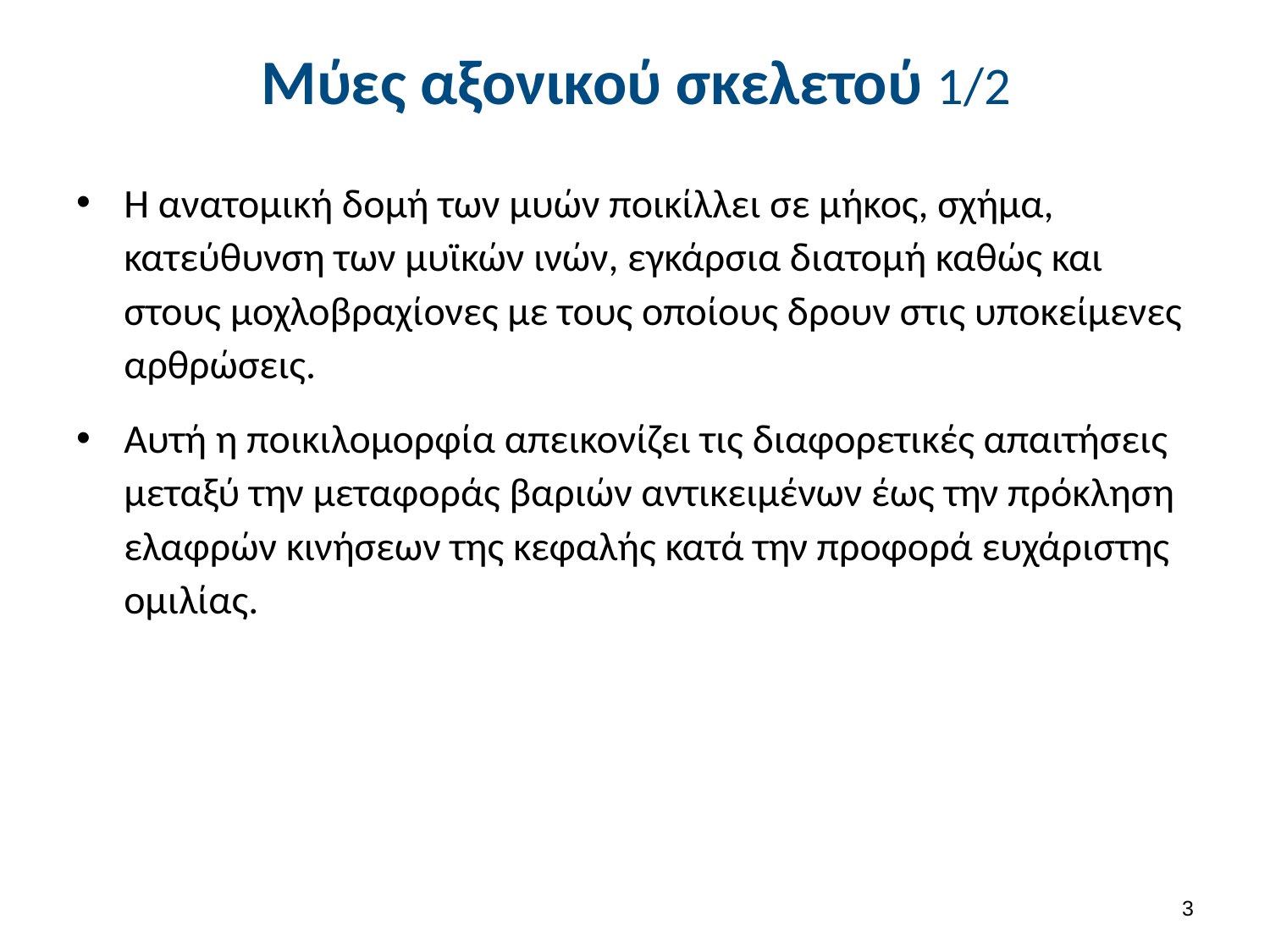

# Μύες αξονικού σκελετού 1/2
Η ανατομική δομή των μυών ποικίλλει σε μήκος, σχήμα, κατεύθυνση των μυϊκών ινών, εγκάρσια διατομή καθώς και στους μοχλοβραχίονες με τους οποίους δρουν στις υποκείμενες αρθρώσεις.
Αυτή η ποικιλομορφία απεικονίζει τις διαφορετικές απαιτήσεις μεταξύ την μεταφοράς βαριών αντικειμένων έως την πρόκληση ελαφρών κινήσεων της κεφαλής κατά την προφορά ευχάριστης ομιλίας.
3